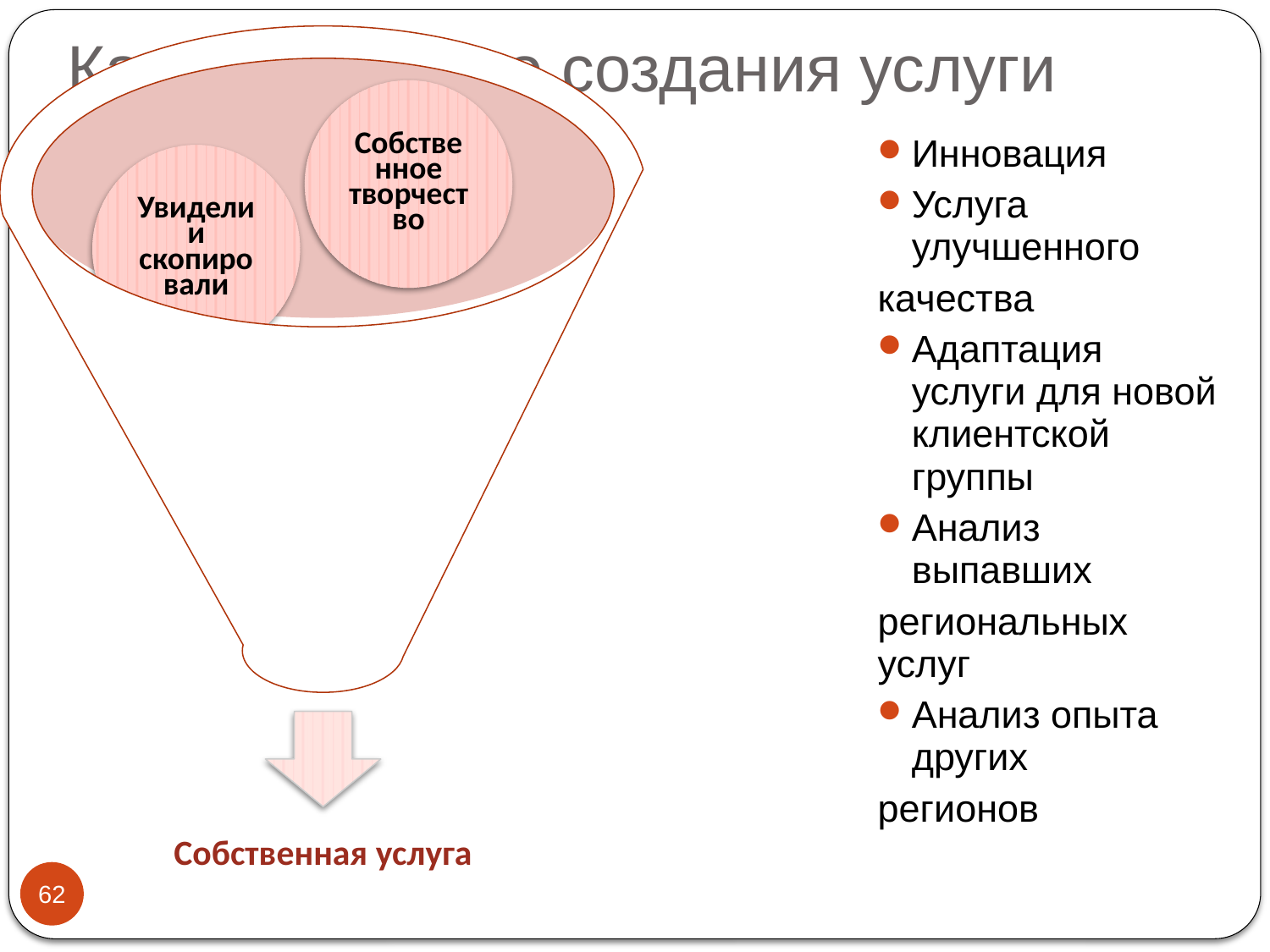

Собственное творчество
Увидели и скопировали
Собственная услуга
Получили от других и применили
# Как доходим до создания услуги
Инновация
Услуга улучшенного
качества
Адаптация услуги для новой клиентской группы
Анализ выпавших
региональных услуг
Анализ опыта других
регионов
62